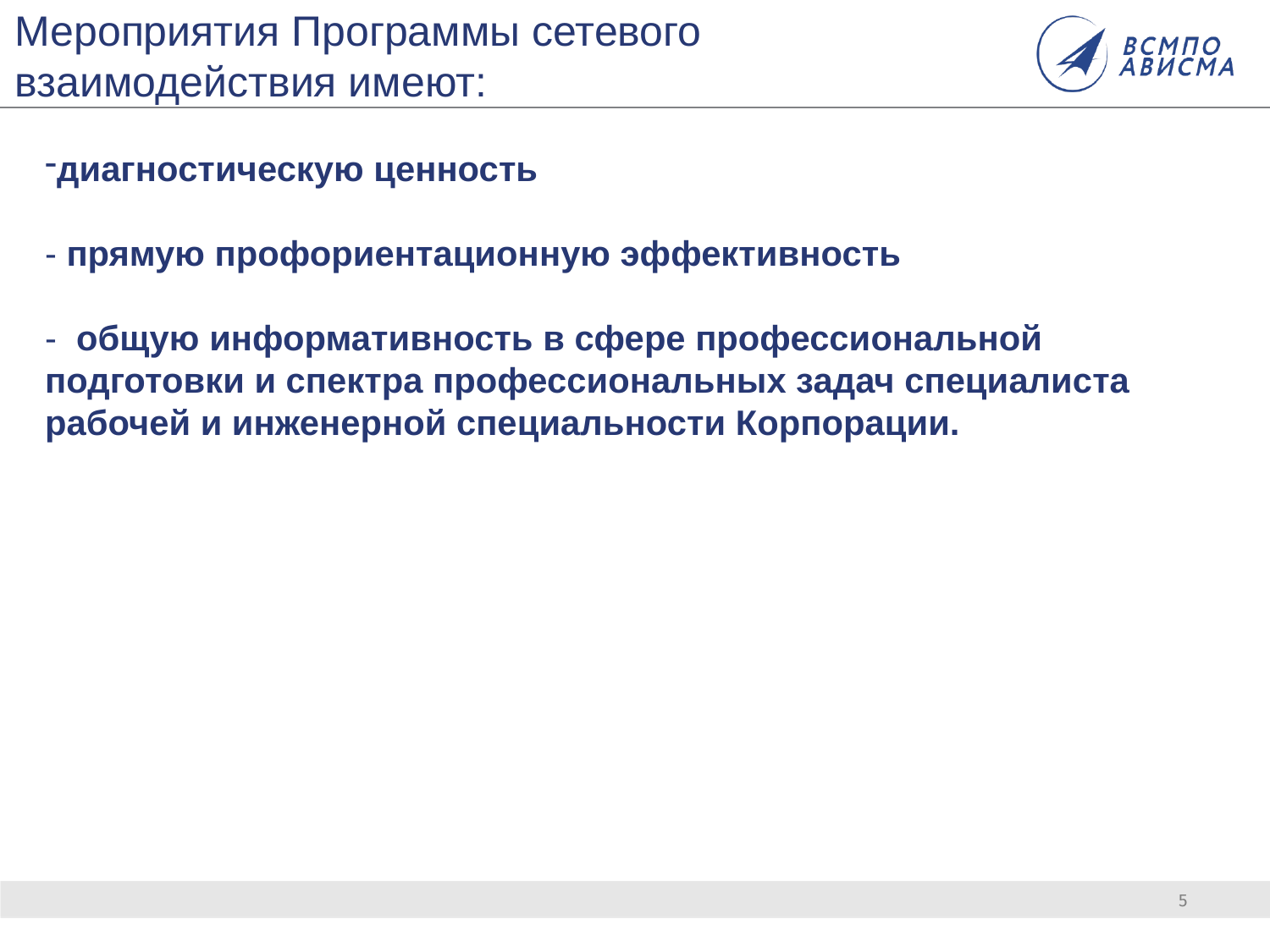

# Мероприятия Программы сетевого взаимодействия имеют:
диагностическую ценность
- прямую профориентационную эффективность
-  общую информативность в сфере профессиональной подготовки и спектра профессиональных задач специалиста рабочей и инженерной специальности Корпорации.